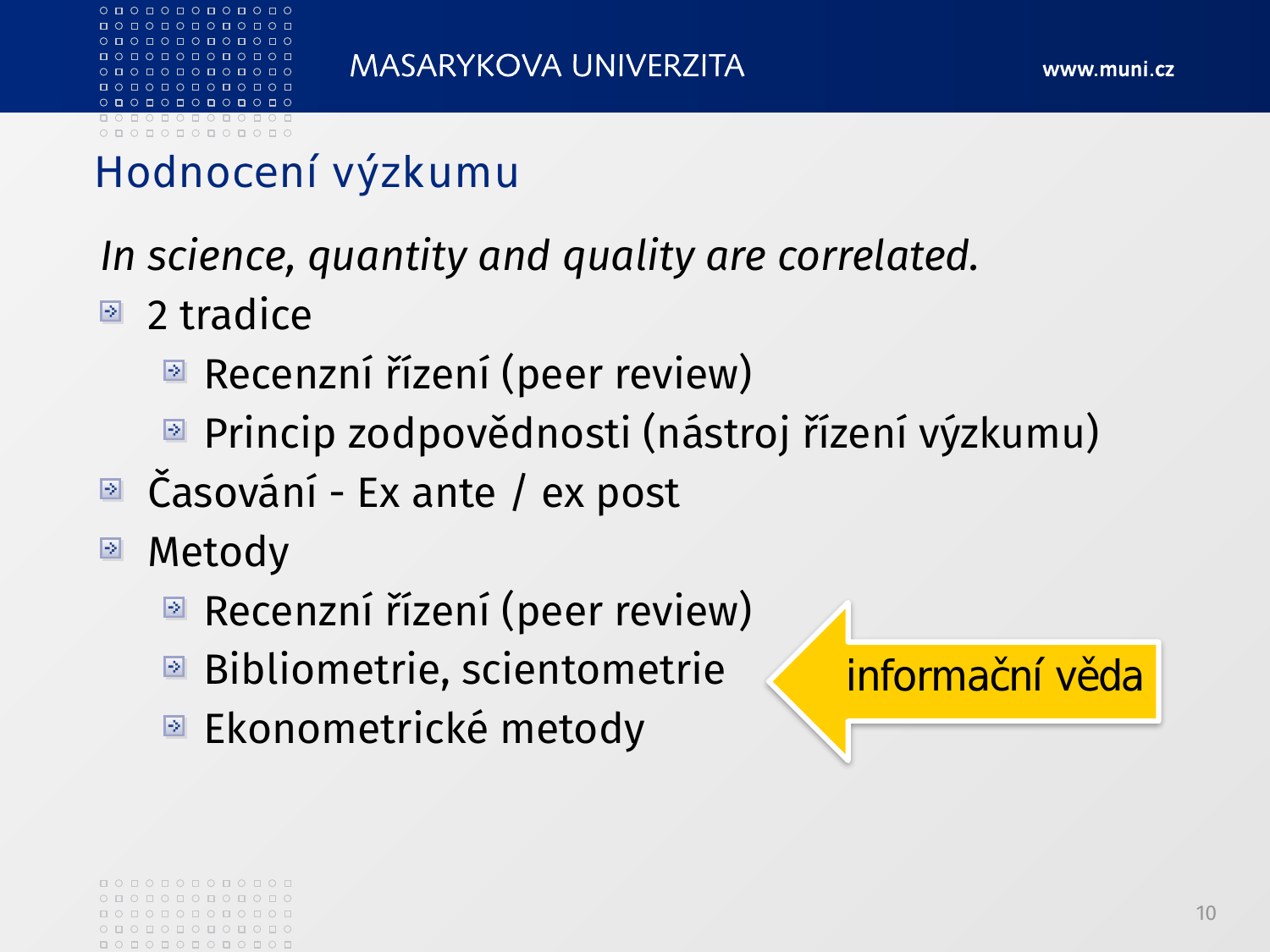

# Hodnocení výzkumu
In science, quantity and quality are correlated.
2 tradice
Recenzní řízení (peer review)
Princip zodpovědnosti (nástroj řízení výzkumu)
Časování - Ex ante / ex post
Metody
Recenzní řízení (peer review)
Bibliometrie, scientometrie
Ekonometrické metody

  informační věda
10